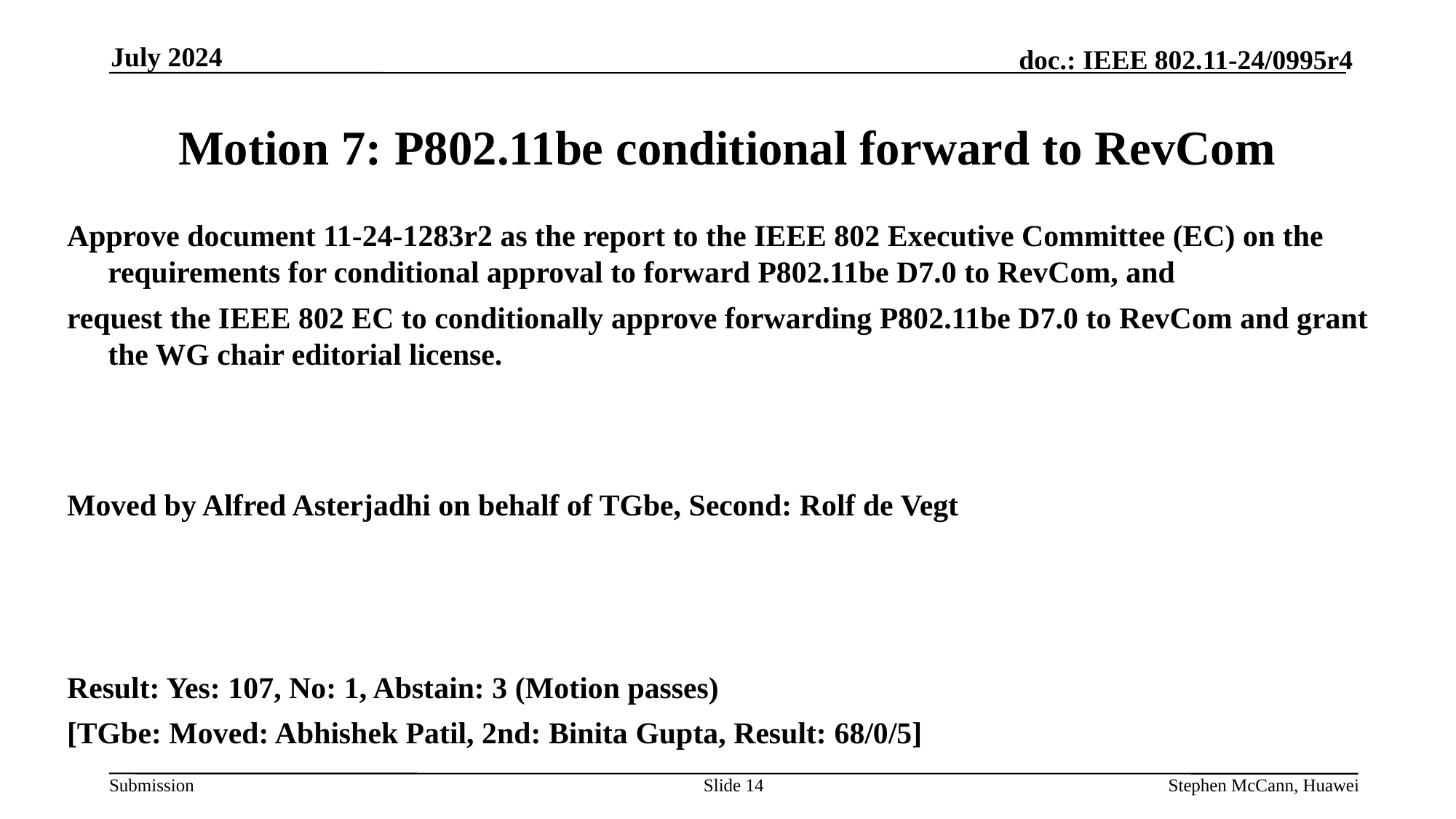

July 2024
# Motion 7: P802.11be conditional forward to RevCom
Approve document 11-24-1283r2 as the report to the IEEE 802 Executive Committee (EC) on the requirements for conditional approval to forward P802.11be D7.0 to RevCom, and
request the IEEE 802 EC to conditionally approve forwarding P802.11be D7.0 to RevCom and grant the WG chair editorial license.

Moved by Alfred Asterjadhi on behalf of TGbe, Second: Rolf de Vegt

Result: Yes: 107, No: 1, Abstain: 3 (Motion passes)
[TGbe: Moved: Abhishek Patil, 2nd: Binita Gupta, Result: 68/0/5]

Slide 14
Stephen McCann, Huawei